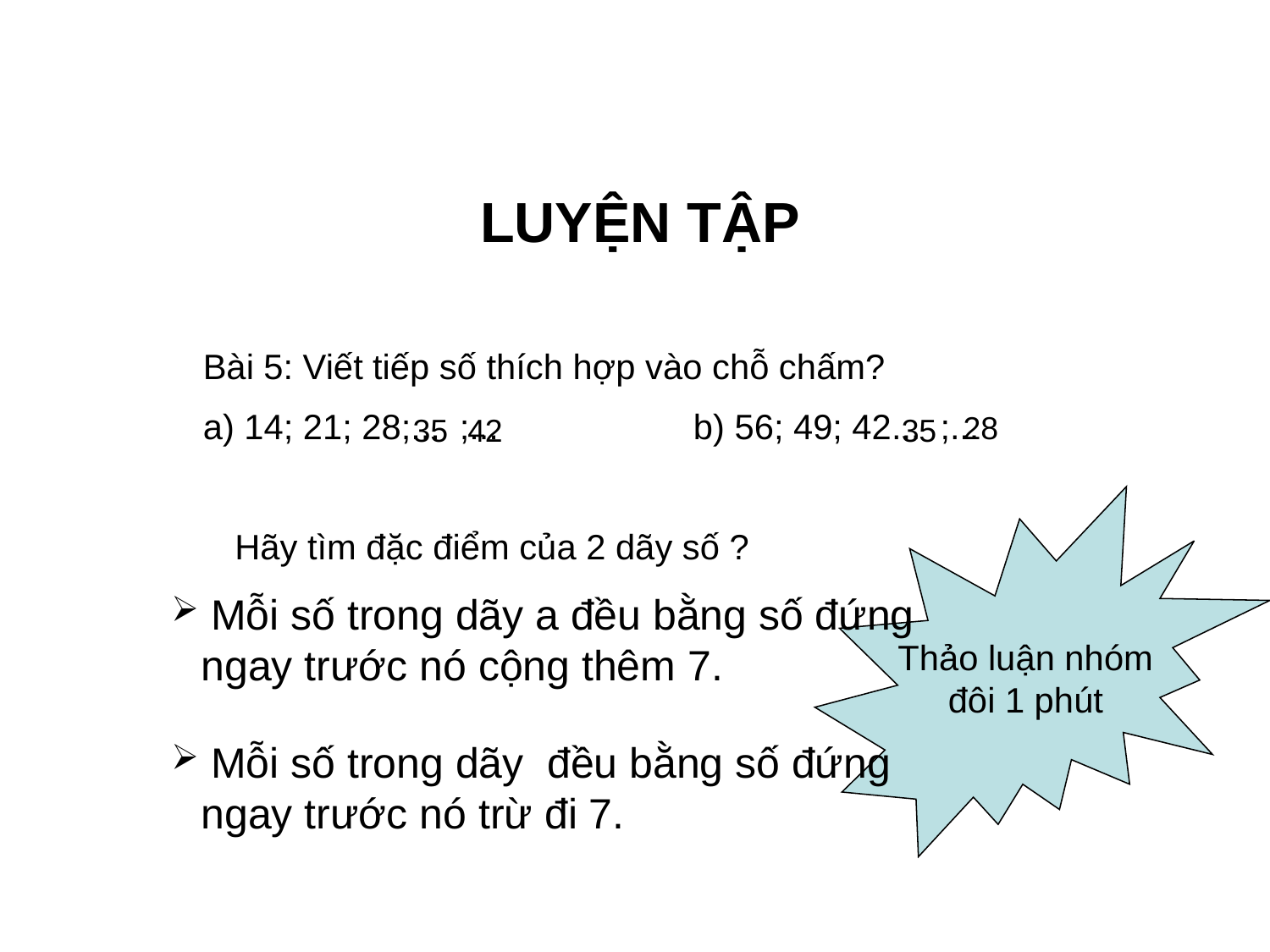

LUYỆN TẬP

Bài 5: Viết tiếp số thích hợp vào chỗ chấm?
a) 14; 21; 28;...  ;...                    b) 56; 49; 42...  ;...
 28
 35
42
35
Thảo luận nhóm
đôi 1 phút
Hãy tìm đặc điểm của 2 dãy số ?
 Mỗi số trong dãy a đều bằng số đứng ngay trước nó cộng thêm 7.
 Mỗi số trong dãy  đều bằng số đứng ngay trước nó trừ đi 7.